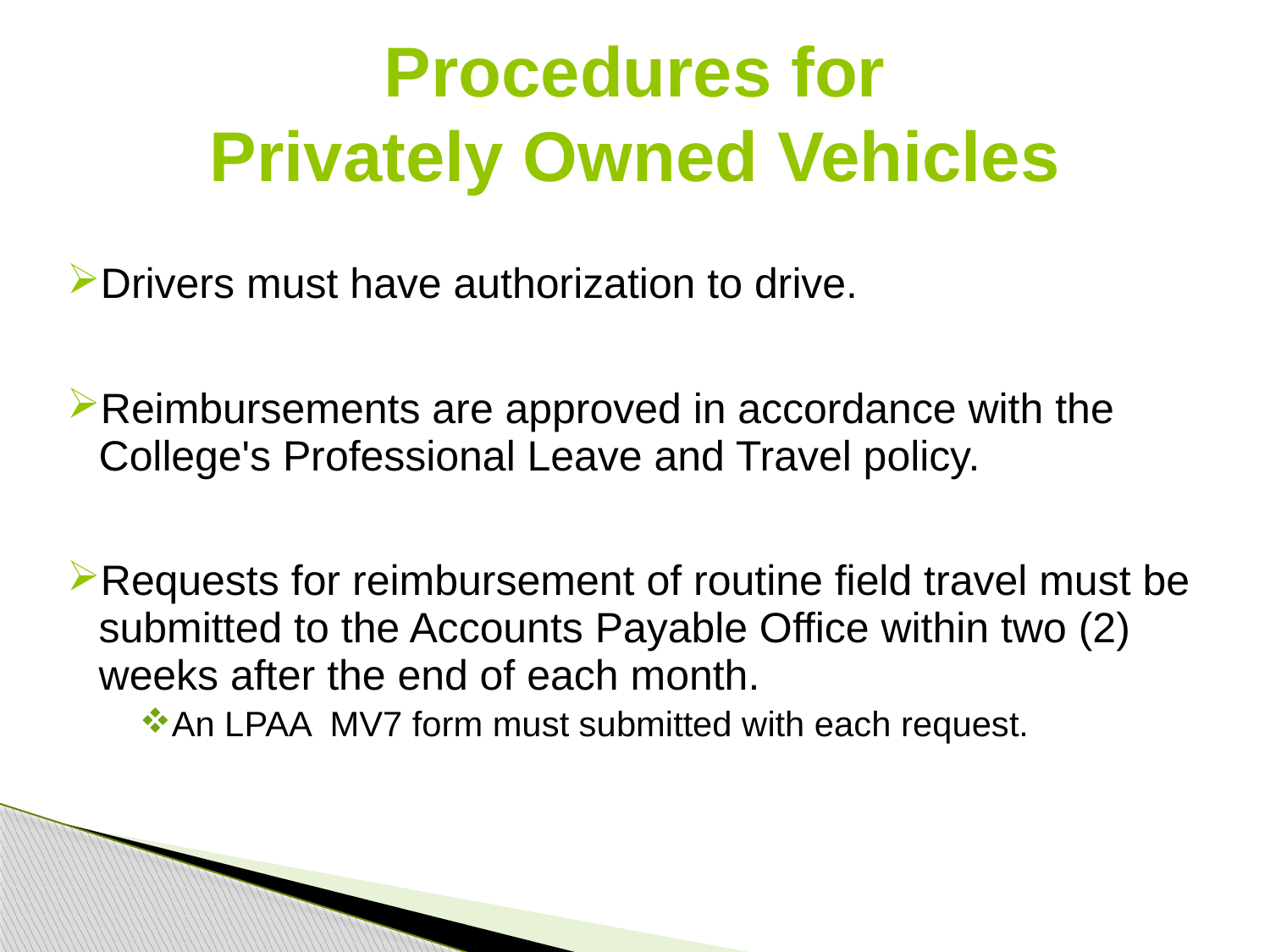

# Procedures for Privately Owned Vehicles
Drivers must have authorization to drive.

Reimbursements are approved in accordance with the College's Professional Leave and Travel policy.

Requests for reimbursement of routine field travel must be submitted to the Accounts Payable Office within two (2) weeks after the end of each month.
An LPAA  MV7 form must submitted with each request.